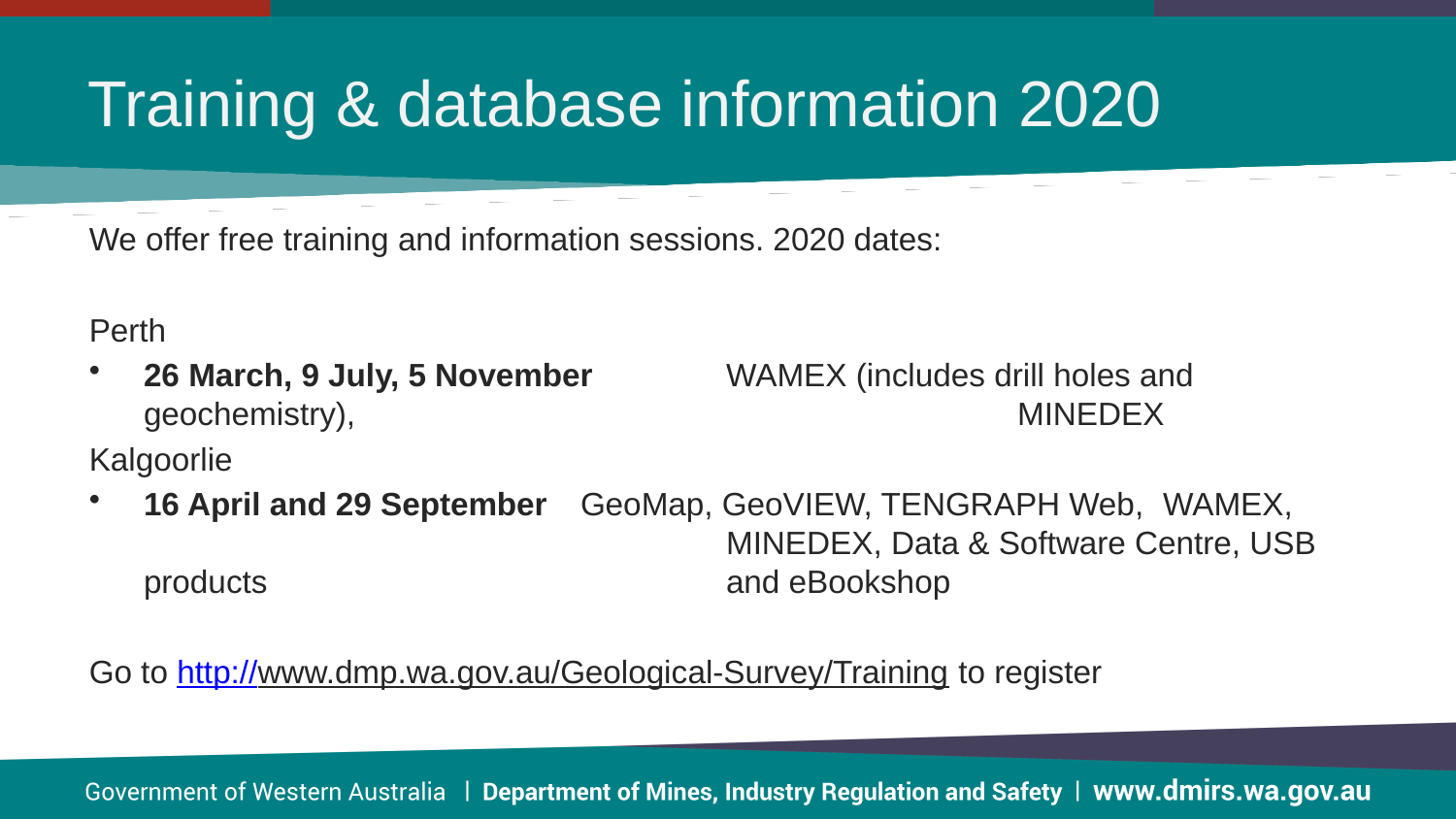

# Training & database information 2020
We offer free training and information sessions. 2020 dates:

Perth
26 March, 9 July, 5 November	WAMEX (includes drill holes and geochemistry), 					MINEDEX
Kalgoorlie
16 April and 29 September	GeoMap, GeoVIEW, TENGRAPH Web, 	WAMEX, 					MINEDEX, Data & Software Centre, USB products 				and eBookshop

Go to http://www.dmp.wa.gov.au/Geological-Survey/Training to register